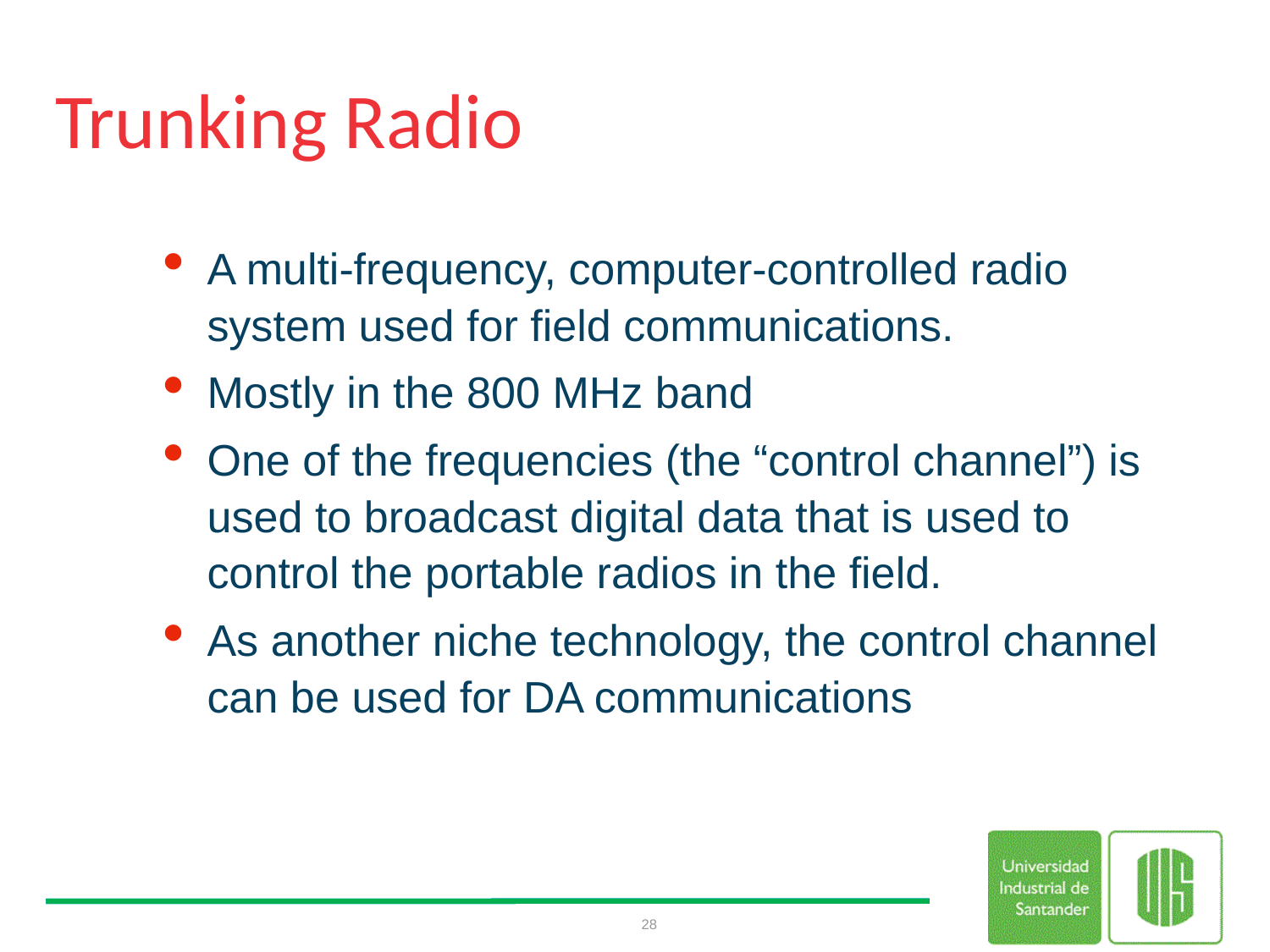

# Trunking Radio
A multi-frequency, computer-controlled radio system used for field communications.
Mostly in the 800 MHz band
One of the frequencies (the “control channel”) is used to broadcast digital data that is used to control the portable radios in the field.
As another niche technology, the control channel can be used for DA communications

28